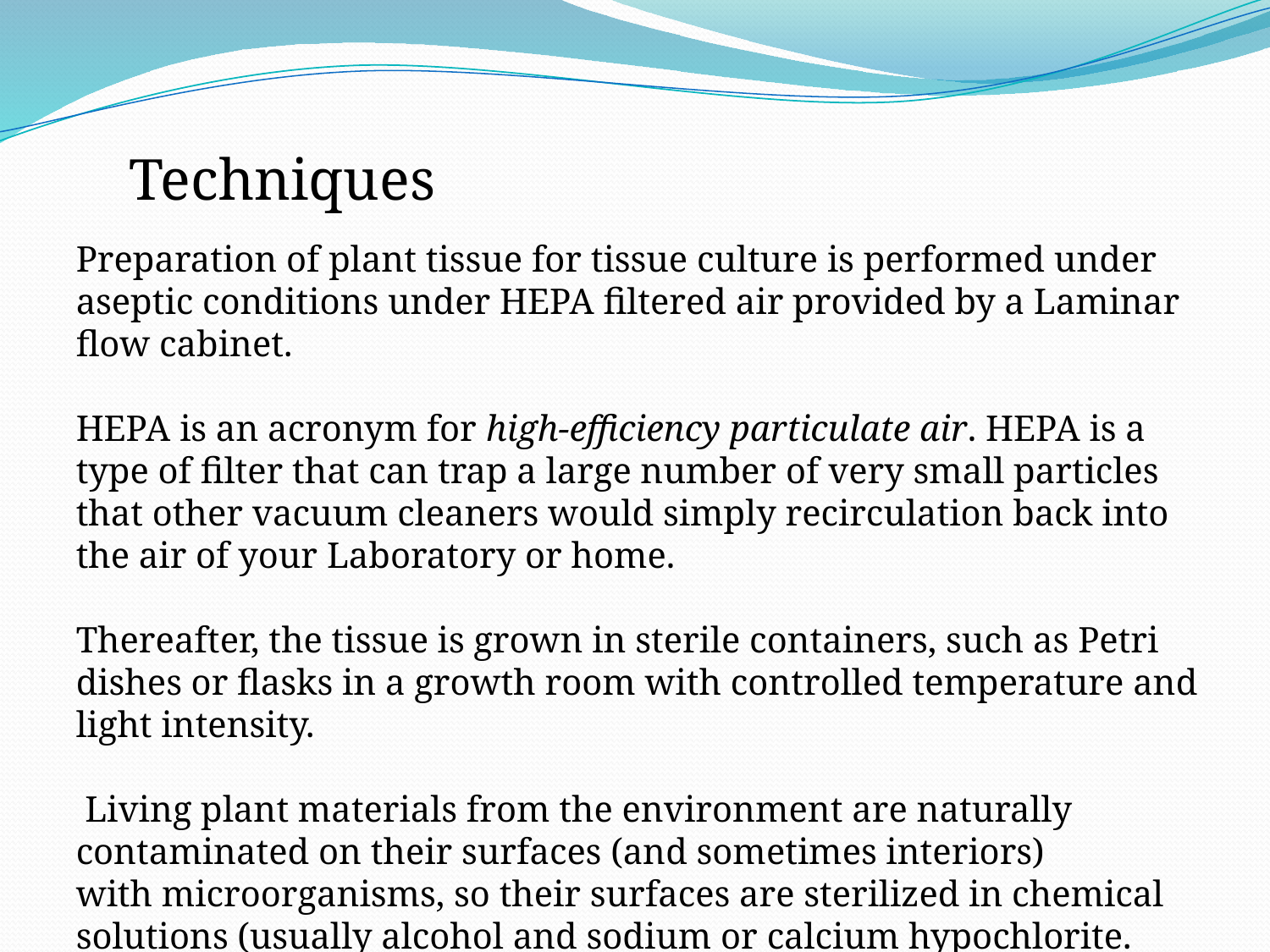

Preparation of plant tissue for tissue culture is performed under  aseptic conditions under HEPA filtered air provided by a Laminar flow cabinet.

HEPA is an acronym for high-efficiency particulate air. HEPA is a type of filter that can trap a large number of very small particles that other vacuum cleaners would simply recirculation back into the air of your Laboratory or home.

Thereafter, the tissue is grown in sterile containers, such as Petri dishes or flasks in a growth room with controlled temperature and light intensity.

 Living plant materials from the environment are naturally contaminated on their surfaces (and sometimes interiors) with microorganisms, so their surfaces are sterilized in chemical solutions (usually alcohol and sodium or calcium hypochlorite.
Techniques